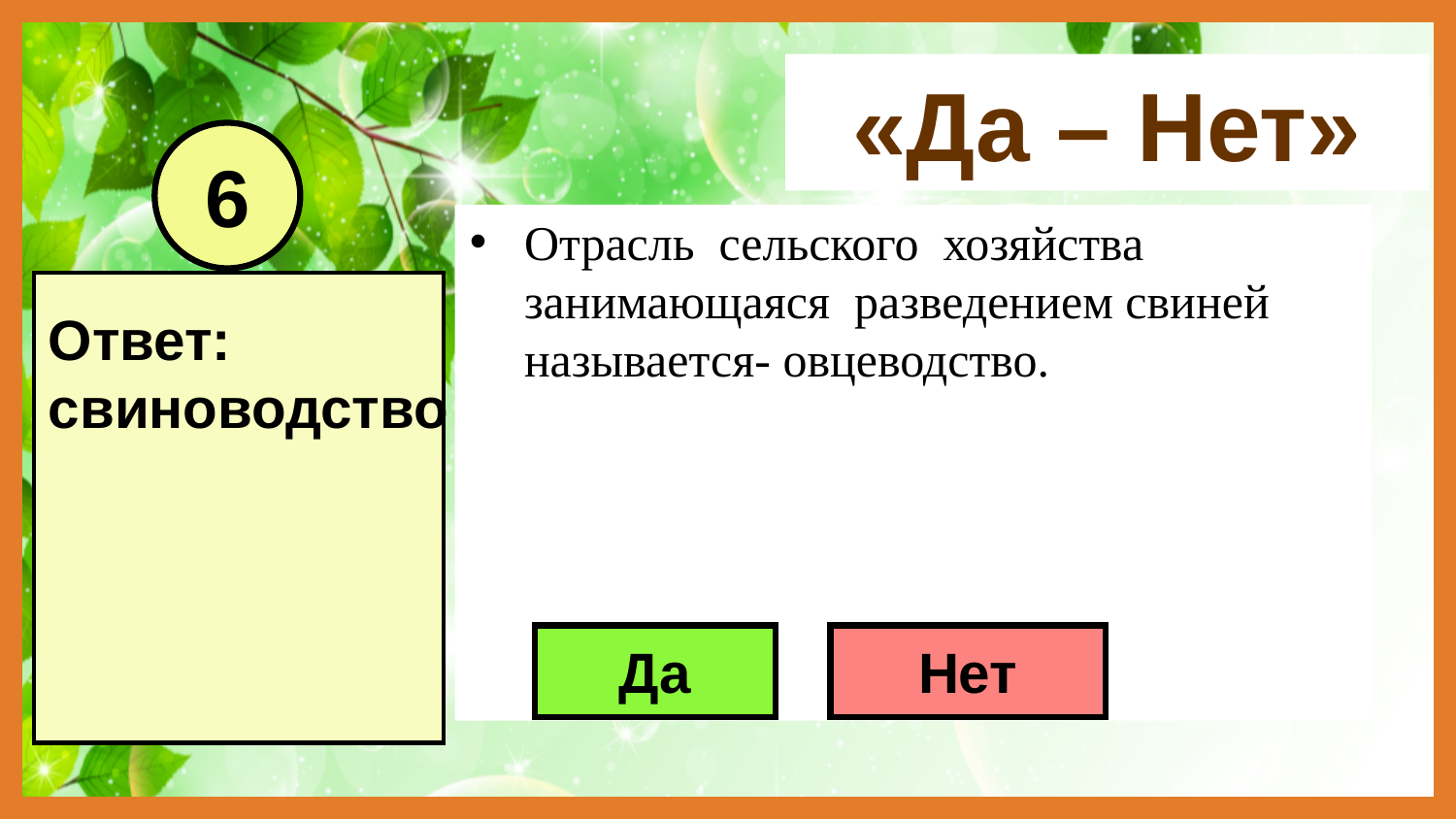

«Да – Нет»
6
Отрасль  сельского  хозяйства занимающаяся  разведением свиней называется- овцеводство.

Ответ:
свиноводство

Да
Нет
Нет